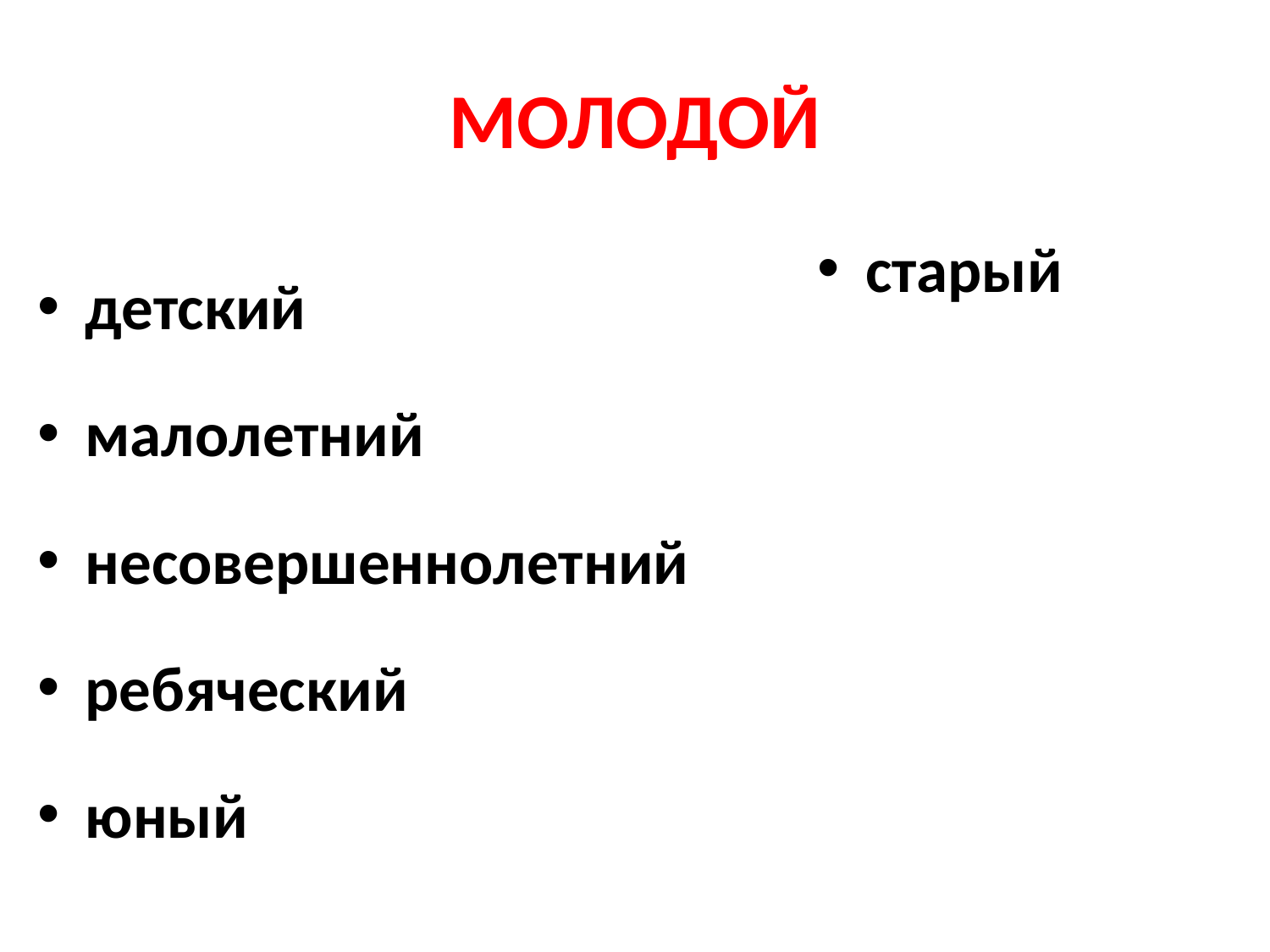

# МОЛОДОЙ
детский
малолетний
несовершеннолетний
ребяческий
юный
старый